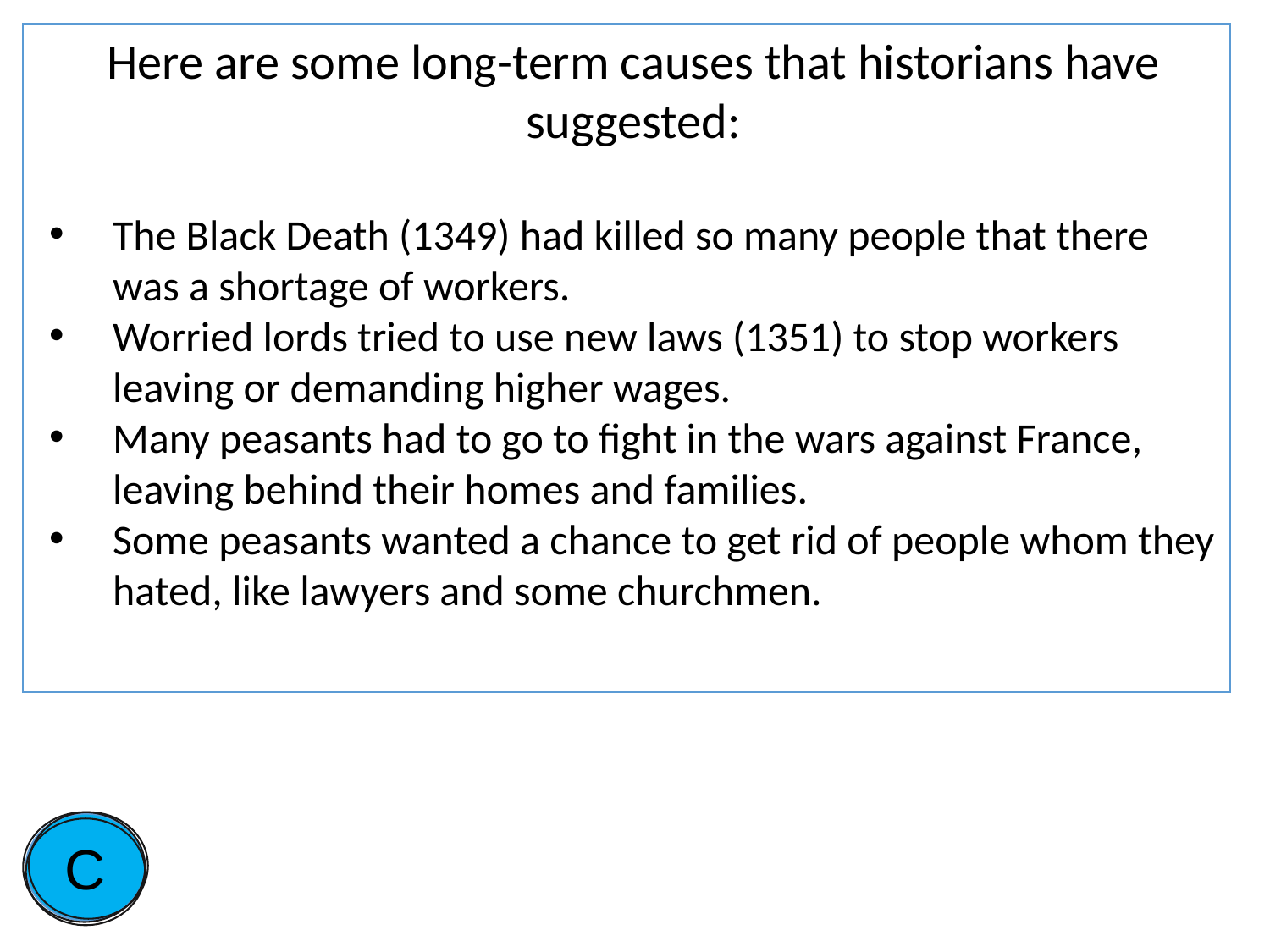

Here are some long-term causes that historians have suggested:

The Black Death (1349) had killed so many people that there was a shortage of workers.
Worried lords tried to use new laws (1351) to stop workers leaving or demanding higher wages.
Many peasants had to go to fight in the wars against France, leaving behind their homes and families.
Some peasants wanted a chance to get rid of people whom they hated, like lawyers and some churchmen.

C